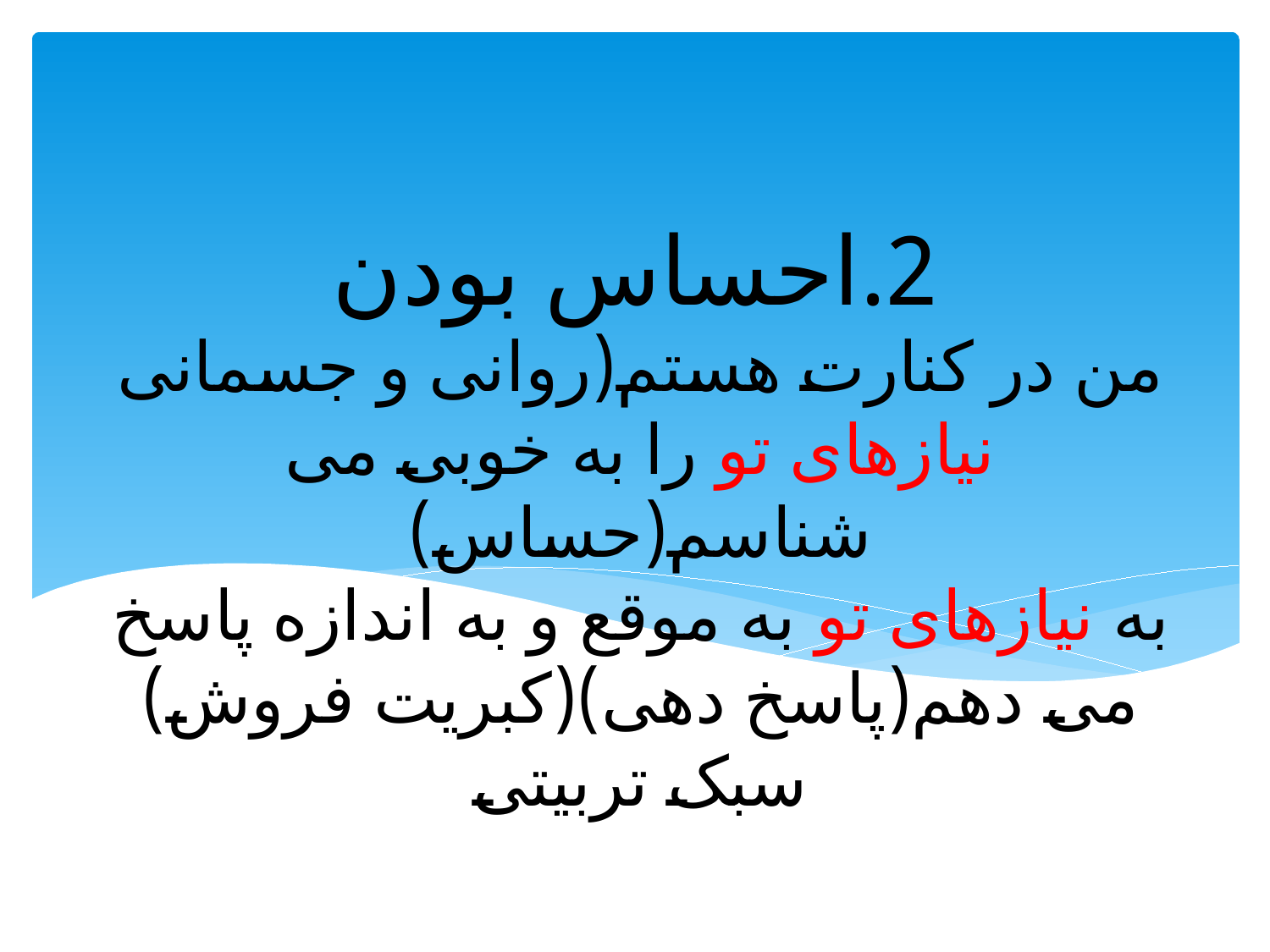

2.احساس بودن
# من در کنارت هستم(روانی و جسمانی نیازهای تو را به خوبی می شناسم(حساس) به نیازهای تو به موقع و به اندازه پاسخ می دهم(پاسخ دهی)(کبریت فروش) سبک تربیتی